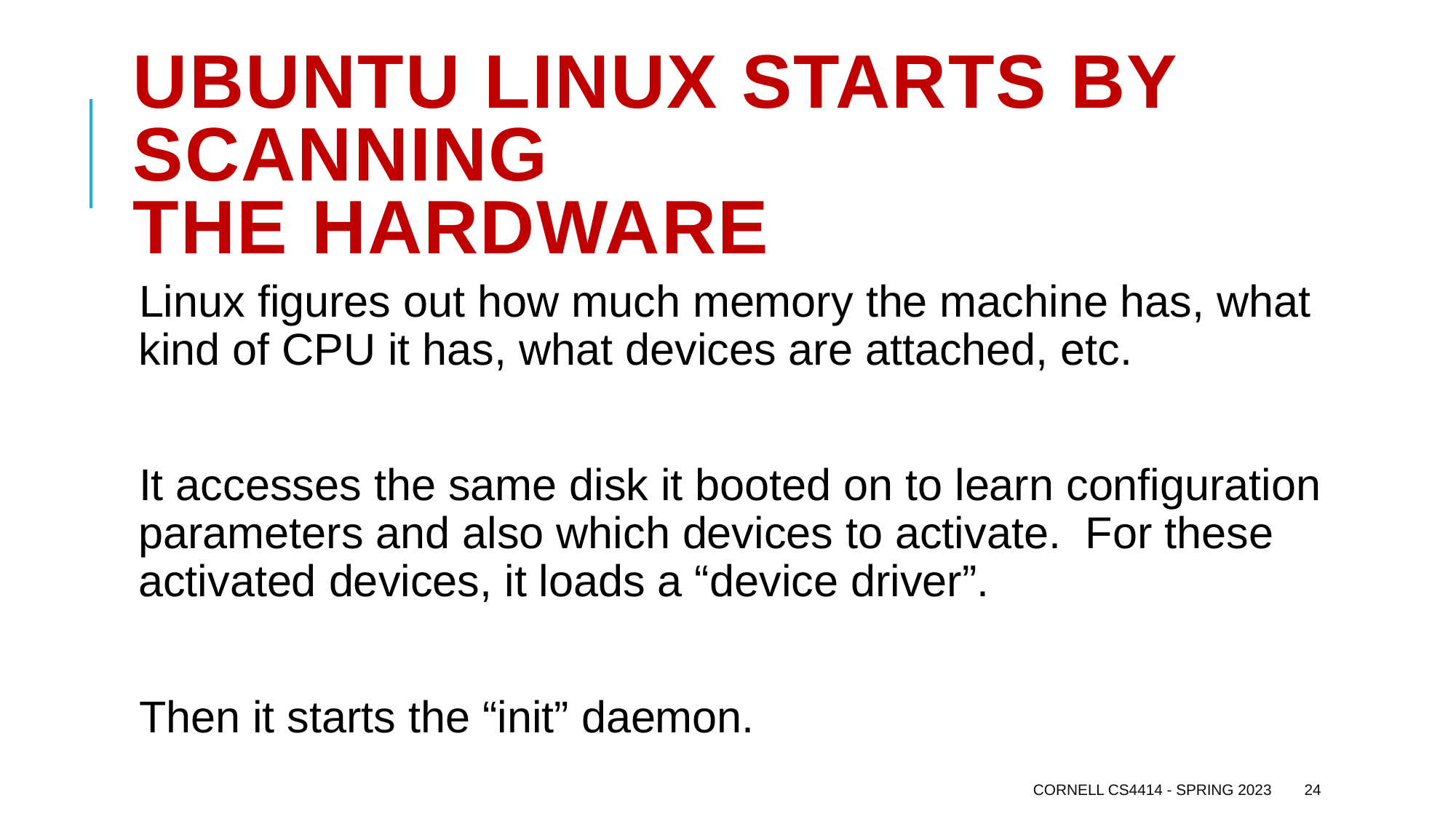

# Ubuntu Linux starts by scanning the hardware
Linux figures out how much memory the machine has, what kind of CPU it has, what devices are attached, etc.

It accesses the same disk it booted on to learn configuration parameters and also which devices to activate.  For these activated devices, it loads a “device driver”.

Then it starts the “init” daemon.
Cornell CS4414 - Spring 2023
24